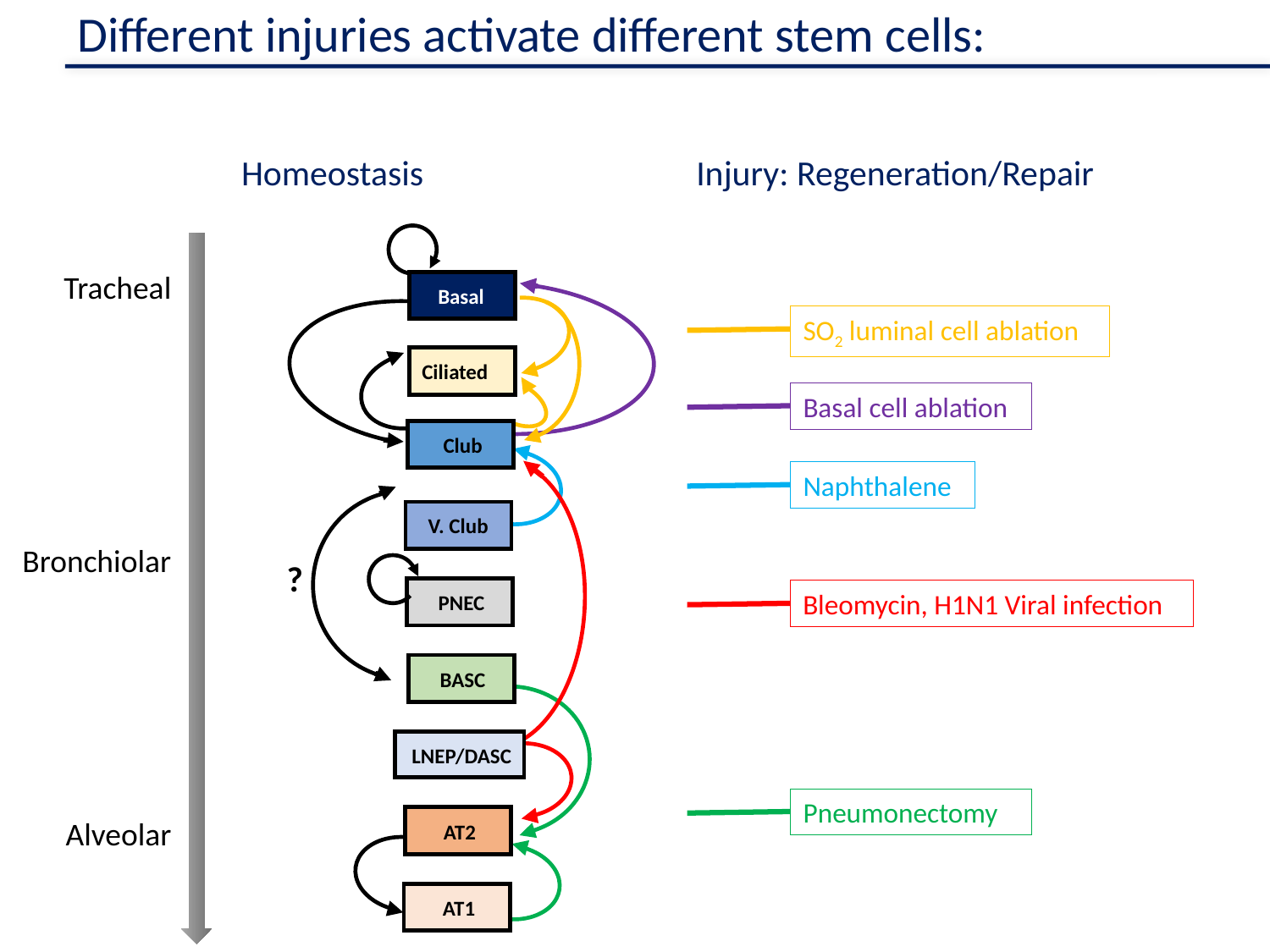

Different injuries activate different stem cells:

Homeostasis
Injury: Regeneration/Repair

Tracheal
Bronchiolar

Alveolar

Basal

SO2 luminal cell ablation

Ciliated

Basal cell ablation

Club

Naphthalene

V. Club
?

PNEC
Bleomycin, H1N1 Viral infection

BASC

LNEP/DASC

Pneumonectomy

AT2

AT1